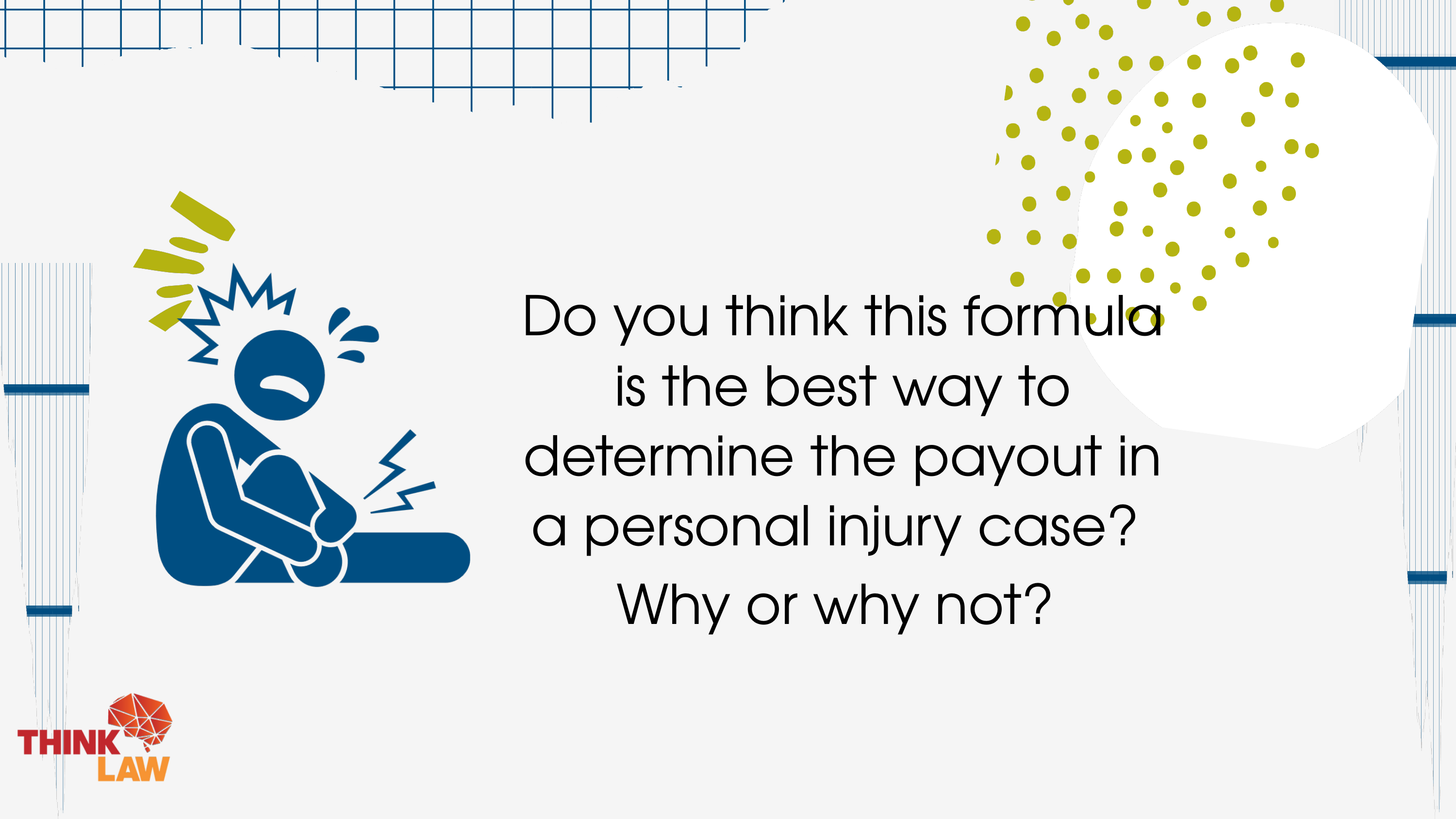

Do you think this formula is the best way to determine the payout in a personal injury case?
Why or why not?